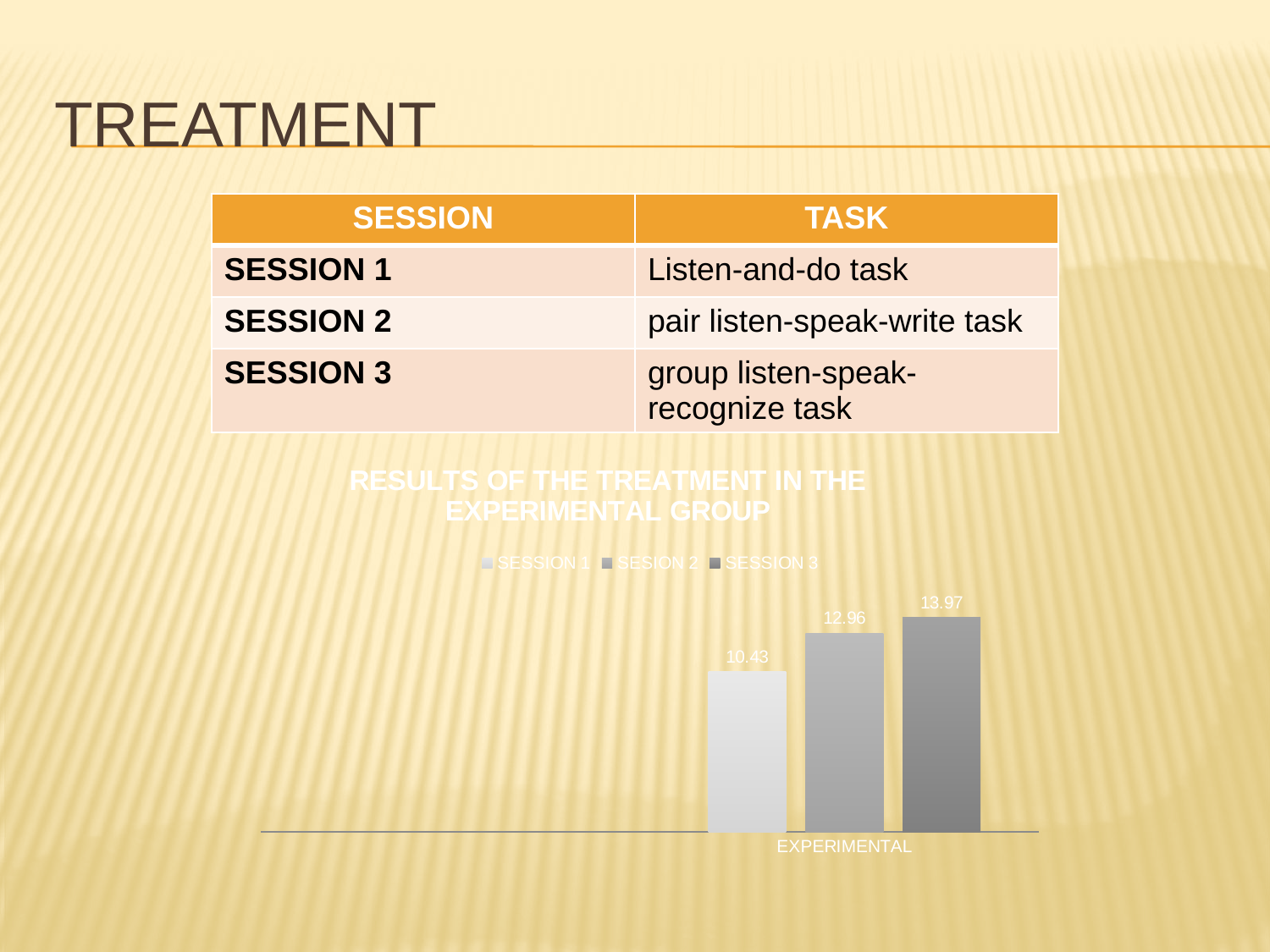

# TREATMENT
| SESSION | TASK |
| --- | --- |
| SESSION 1 | Listen-and-do task |
| SESSION 2 | pair listen-speak-write task |
| SESSION 3 | group listen-speak-recognize task |

### Chart: RESULTS OF THE TREATMENT IN THE EXPERIMENTAL GROUP

| Category | SESSION 1 | SESION 2 | SESSION 3 |
|---|---|---|---|
|  | None | None | None |
| EXPERIMENTAL | 10.43 | 12.96 | 13.97 |